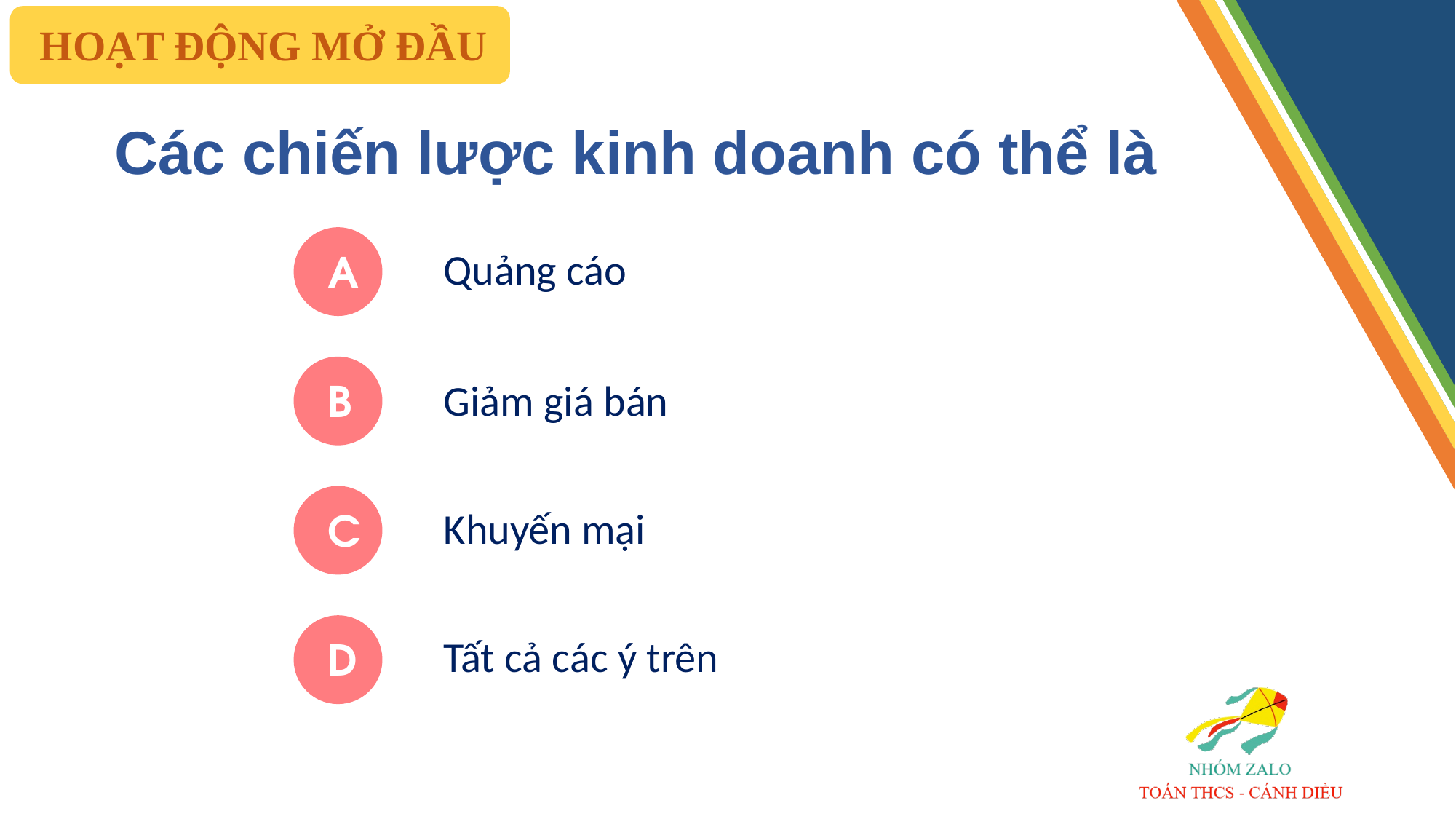

HOẠT ĐỘNG MỞ ĐẦU
Các chiến lược kinh doanh có thể là
Quảng cáo

A

Giảm giá bán

B
Khuyến mại

C

Tất cả các ý trên

D